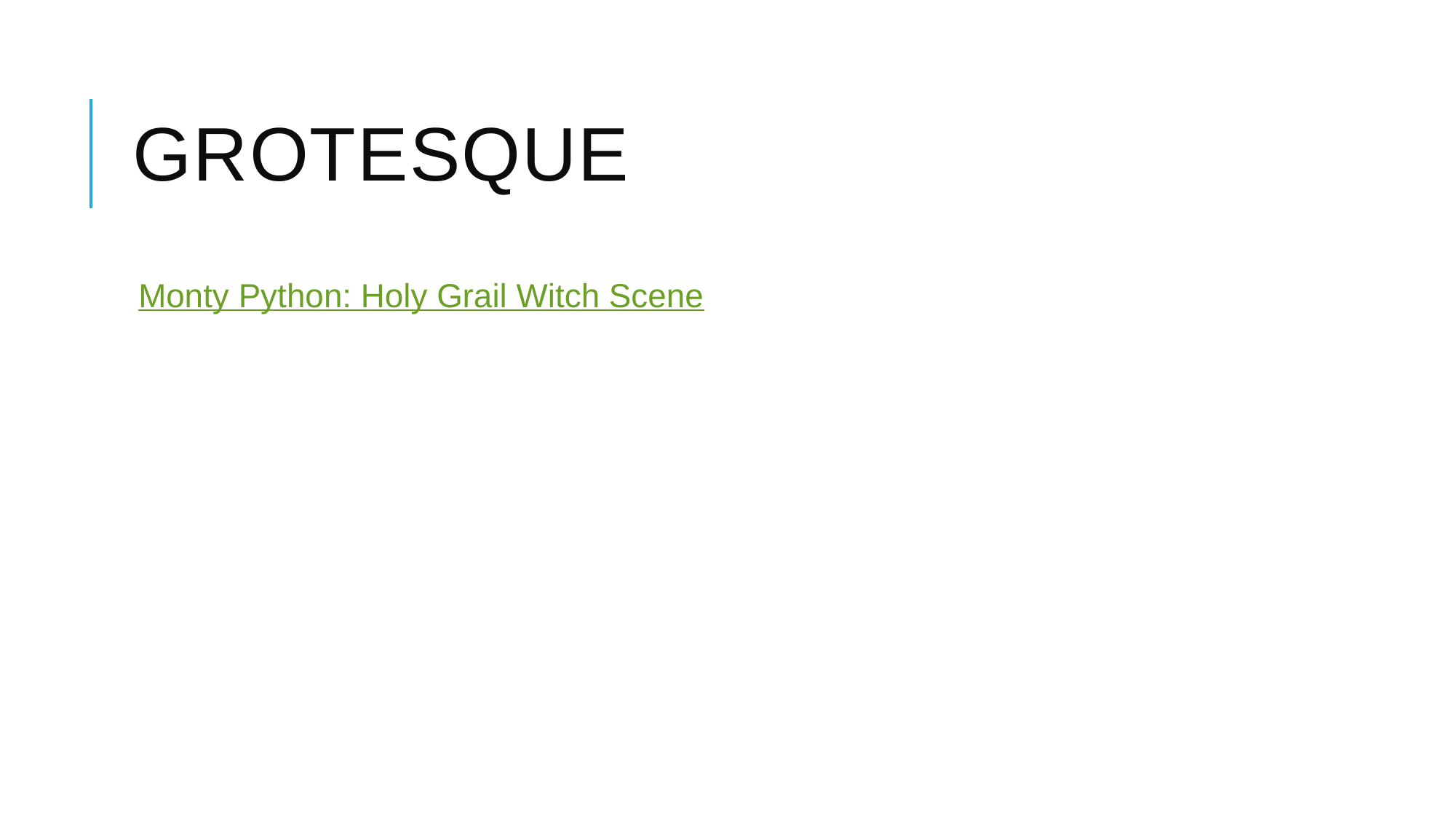

# grotesque
Monty Python: Holy Grail Witch Scene